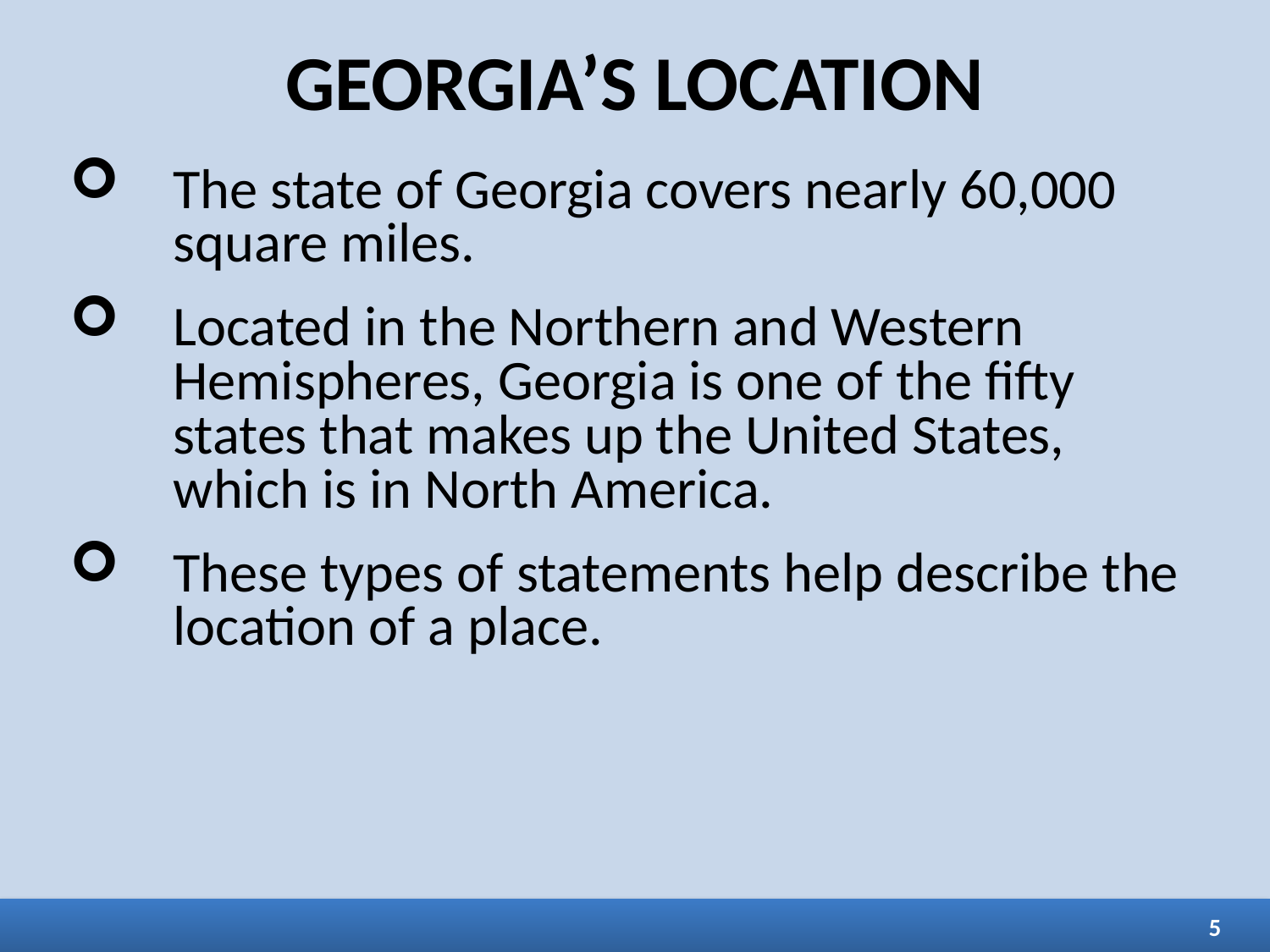

GEORGIA’S LOCATION
The state of Georgia covers nearly 60,000 square miles.
Located in the Northern and Western Hemispheres, Georgia is one of the fifty states that makes up the United States, which is in North America.
These types of statements help describe the location of a place.
5